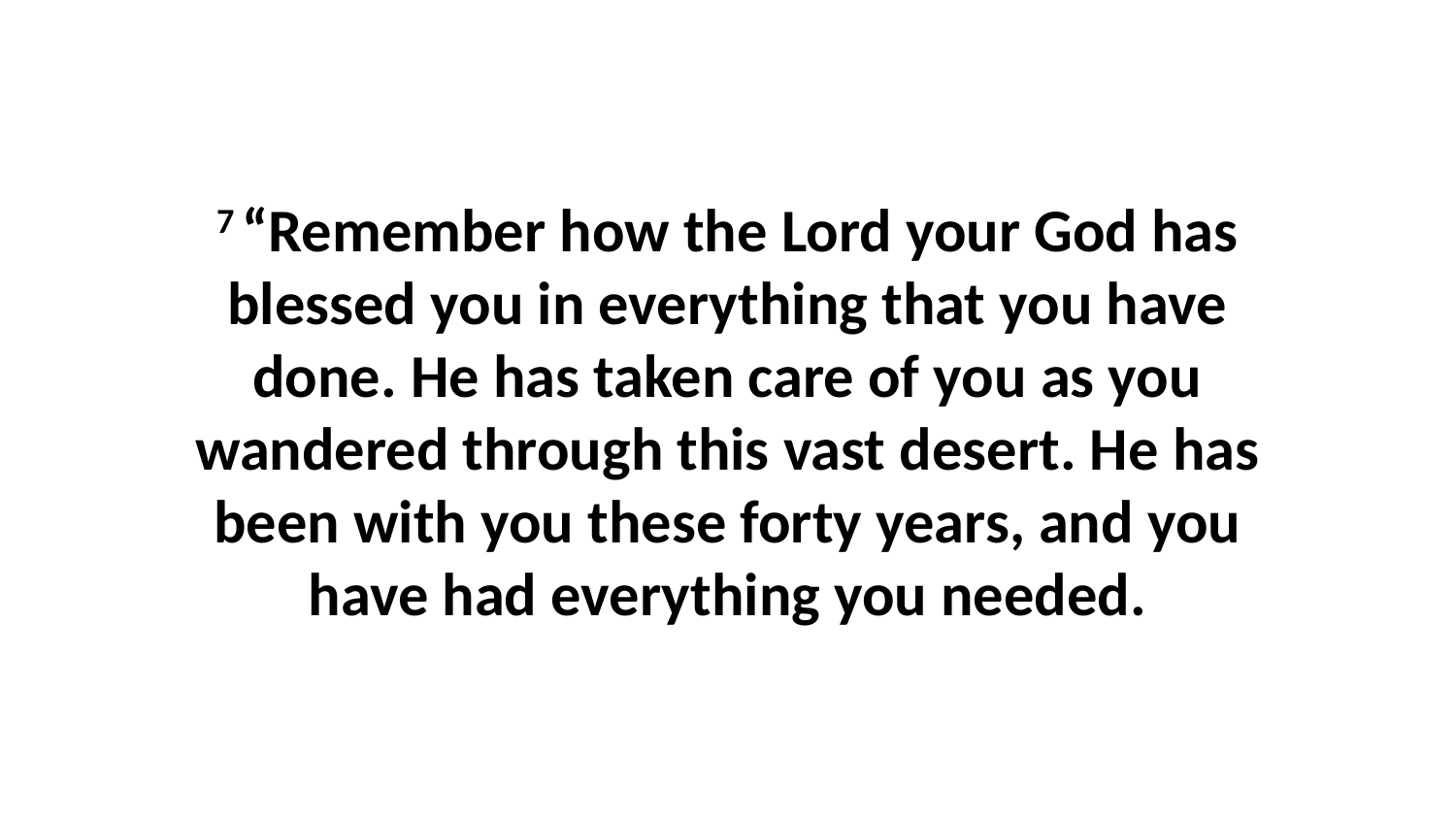

7 “Remember how the Lord your God has blessed you in everything that you have done. He has taken care of you as you wandered through this vast desert. He has been with you these forty years, and you have had everything you needed.